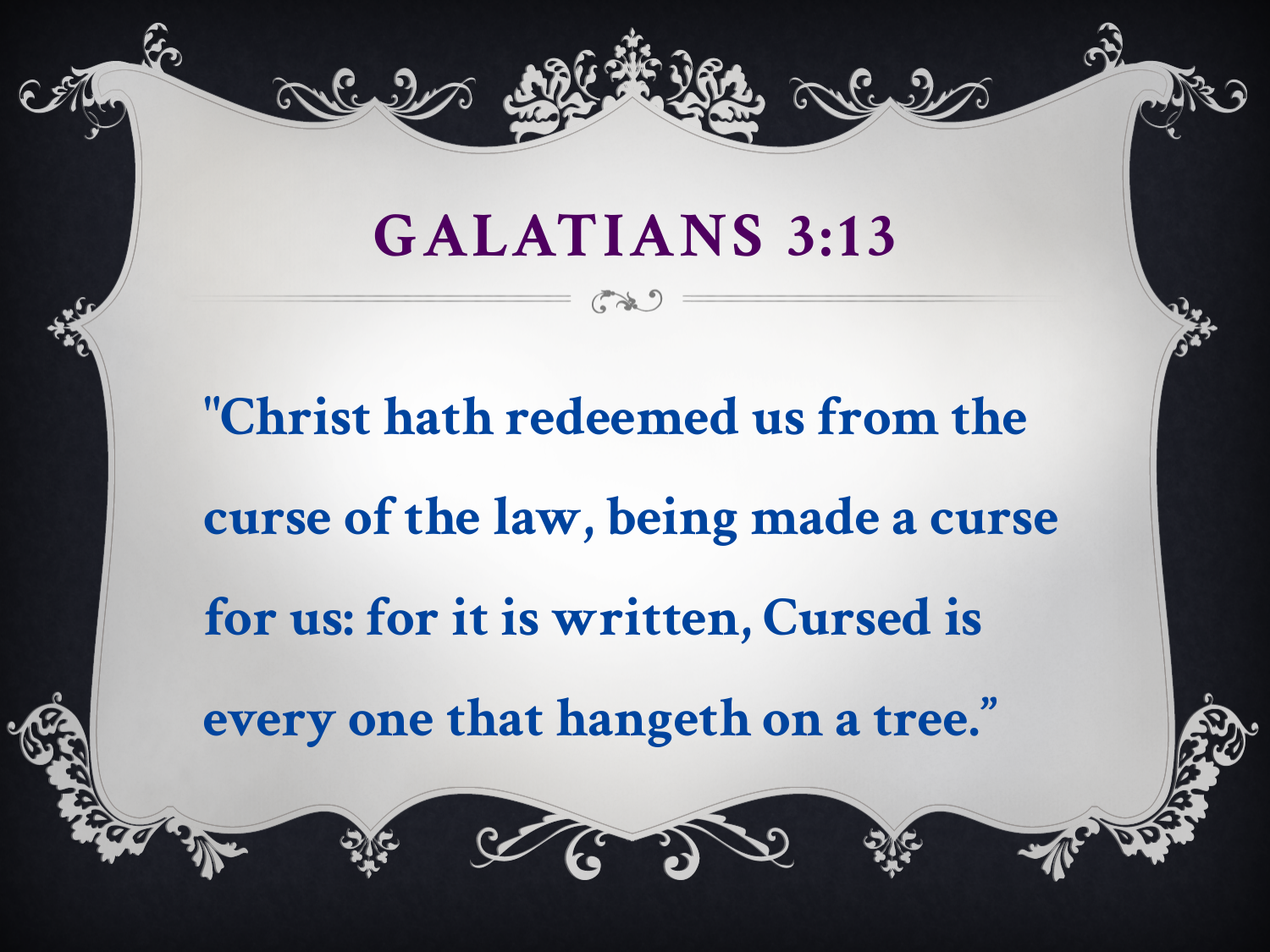

# Galatians 3:13
"Christ hath redeemed us from the curse of the law, being made a curse for us: for it is written, Cursed is every one that hangeth on a tree.”